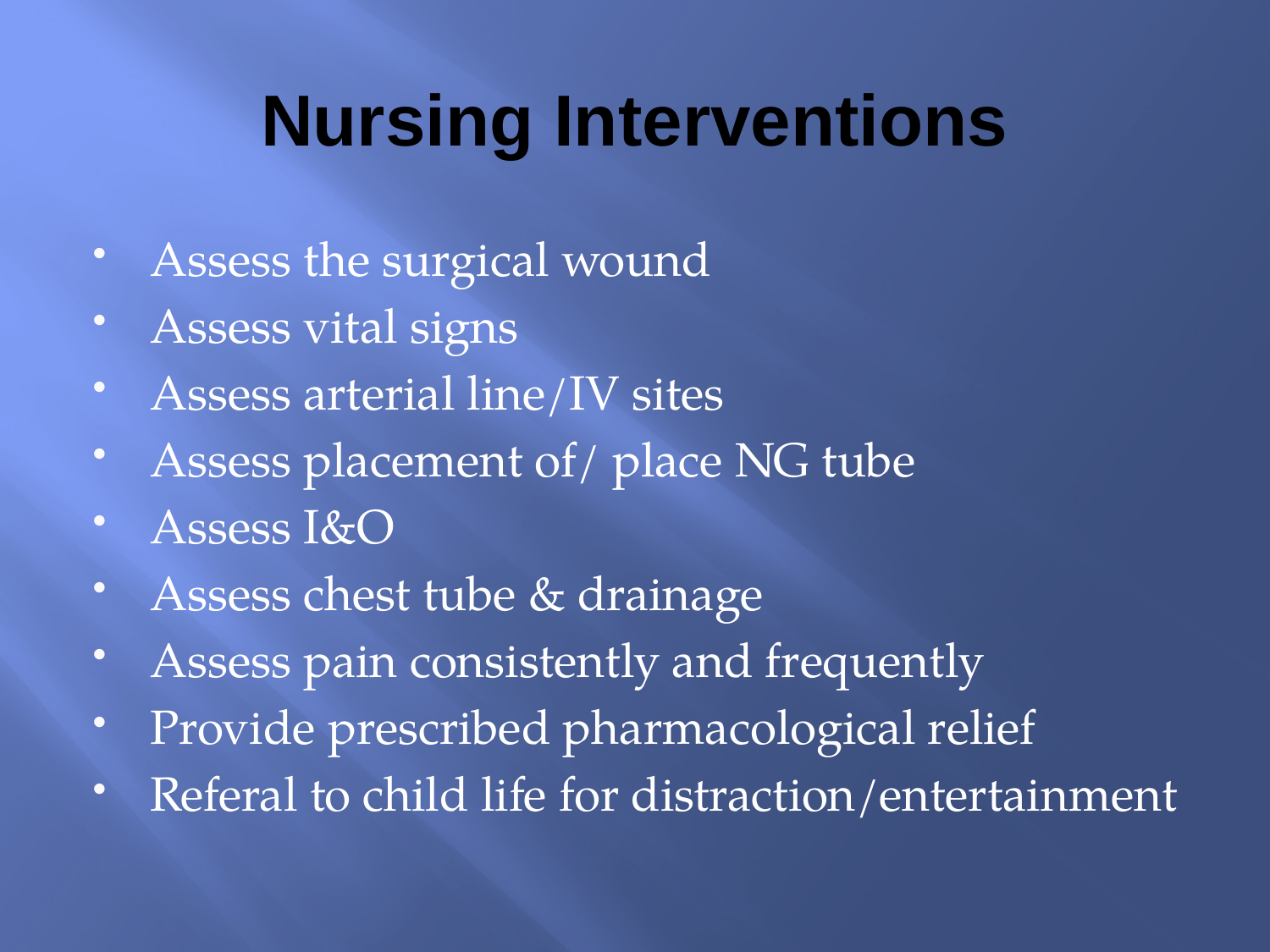

# Nursing Interventions
Assess the surgical wound
Assess vital signs
Assess arterial line/IV sites
Assess placement of/ place NG tube
Assess I&O
Assess chest tube & drainage
Assess pain consistently and frequently
Provide prescribed pharmacological relief
Referal to child life for distraction/entertainment